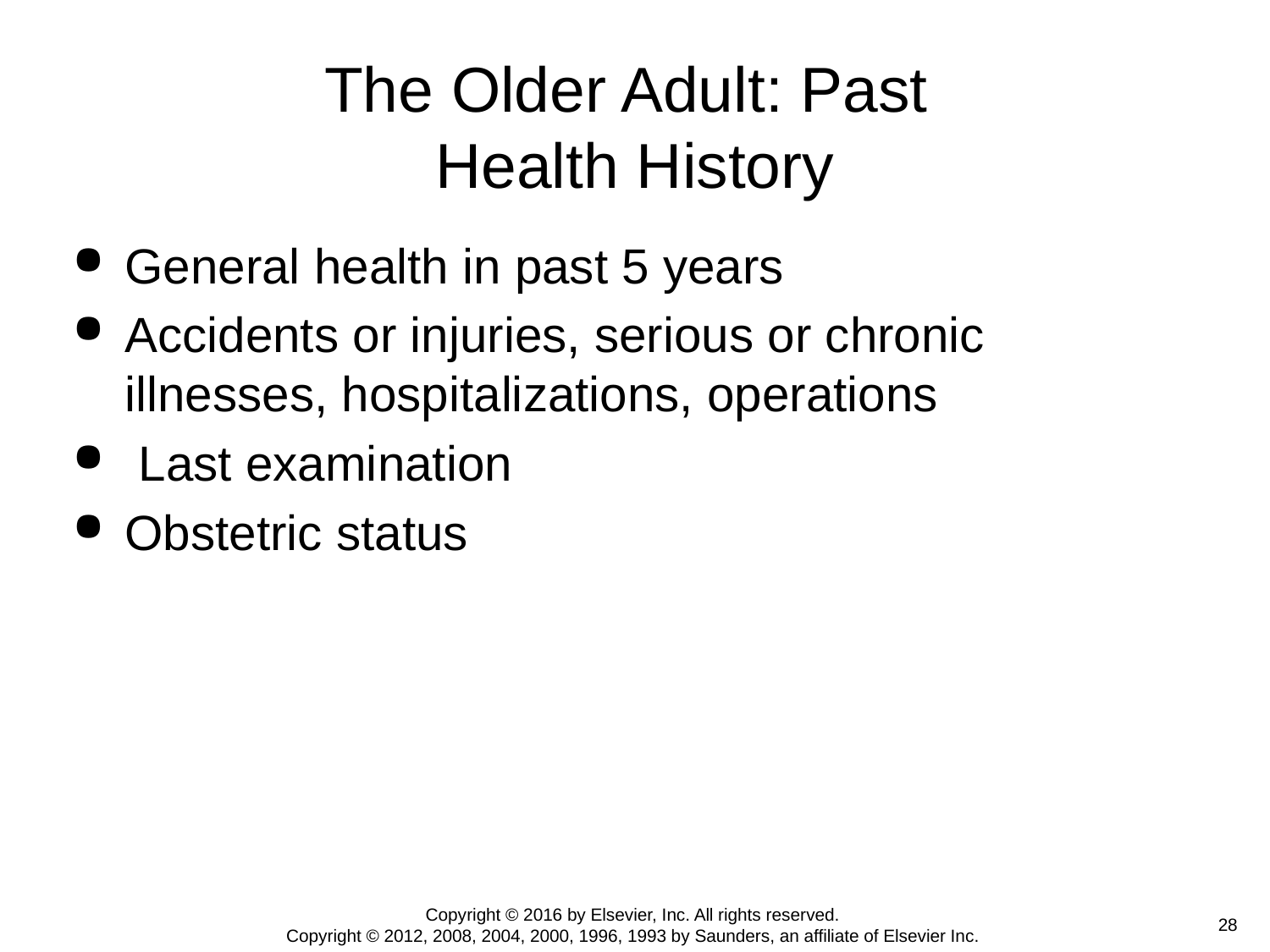

# The Older Adult: Past Health History
General health in past 5 years
Accidents or injuries, serious or chronic illnesses, hospitalizations, operations
 Last examination
Obstetric status

Copyright © 2016 by Elsevier, Inc. All rights reserved.
Copyright © 2012, 2008, 2004, 2000, 1996, 1993 by Saunders, an affiliate of Elsevier Inc.
 28